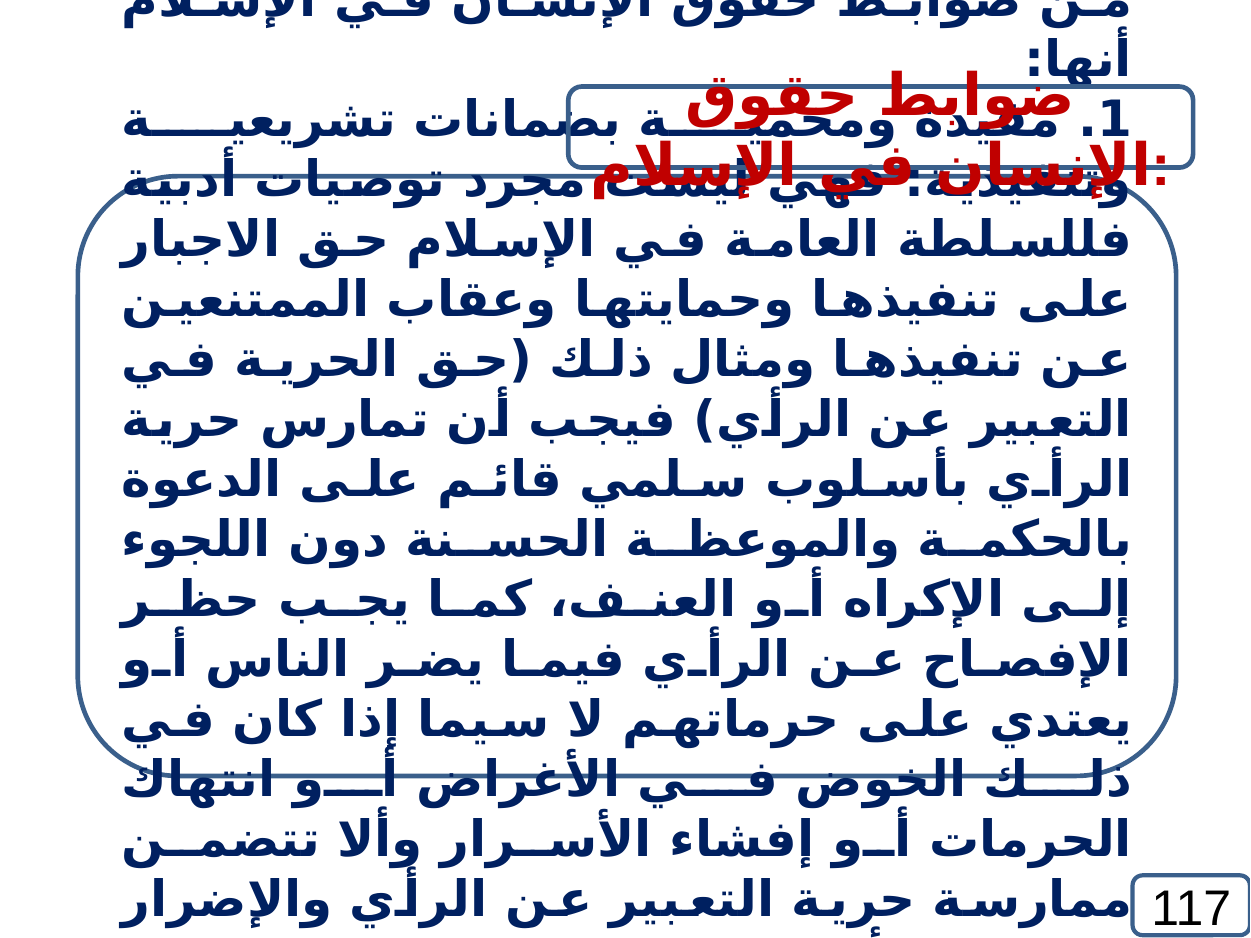

ضوابط حقوق الإنسان في الإسلام:
من ضوابط حقوق الإنسان في الإسلام أنها:
1. مقيدة ومحمية بضمانات تشريعية وتنفيذية: فهي ليست مجرد توصيات أدبية فللسلطة العامة في الإسلام حق الاجبار على تنفيذها وحمايتها وعقاب الممتنعين عن تنفيذها ومثال ذلك (حق الحرية في التعبير عن الرأي) فيجب أن تمارس حرية الرأي بأسلوب سلمي قائم على الدعوة بالحكمة والموعظة الحسنة دون اللجوء إلى الإكراه أو العنف، كما يجب حظر الإفصاح عن الرأي فيما يضر الناس أو يعتدي على حرماتهم لا سيما إذا كان في ذلك الخوض في الأغراض أو انتهاك الحرمات أو إفشاء الأسرار وألا تتضمن ممارسة حرية التعبير عن الرأي والإضرار بالإسلام وأهله.
117